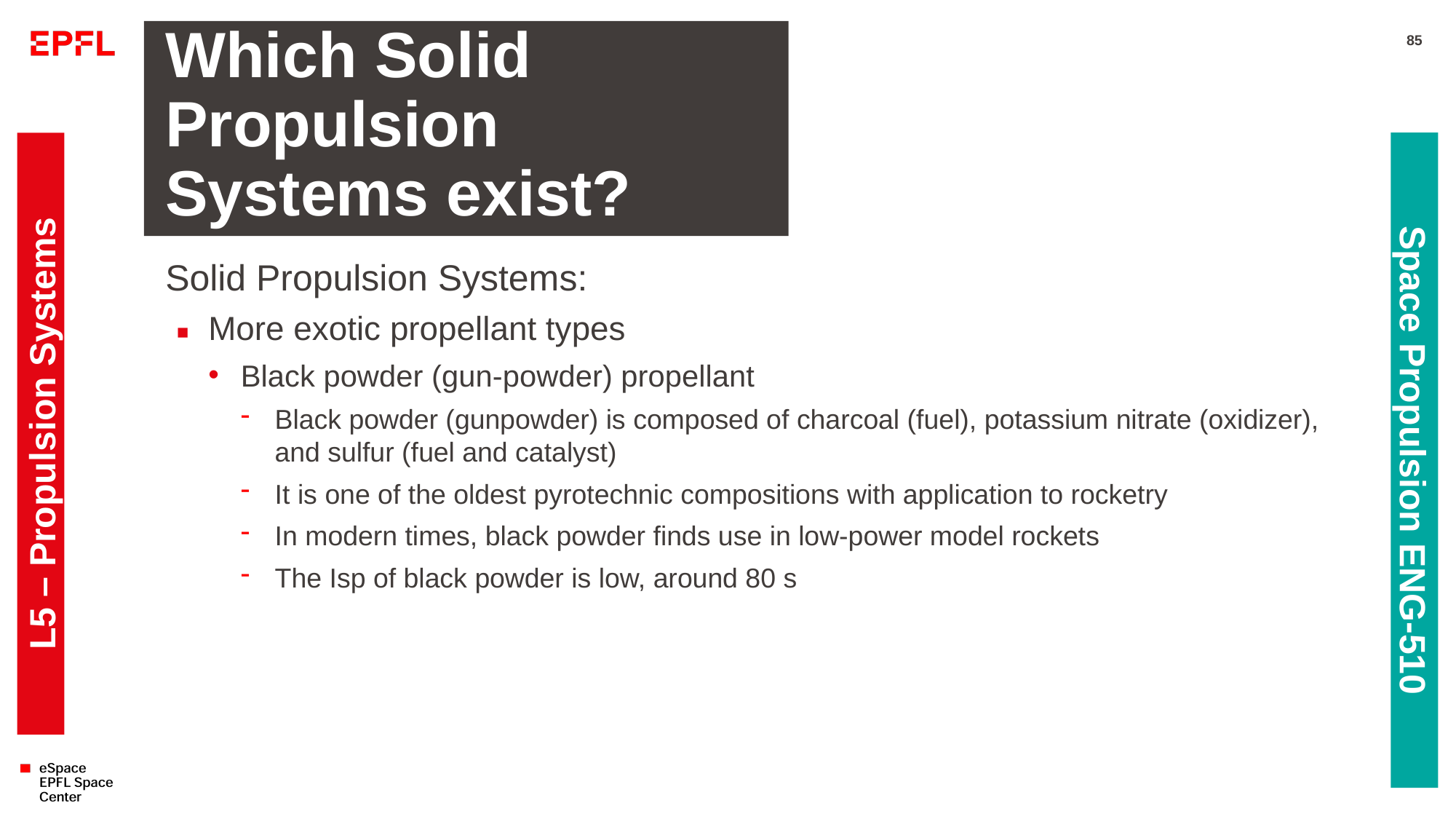

# Which Solid Propulsion Systems exist?
85
Solid Propulsion Systems:
More exotic propellant types
Black powder (gun-powder) propellant
Black powder (gunpowder) is composed of charcoal (fuel), potassium nitrate (oxidizer), and sulfur (fuel and catalyst)
It is one of the oldest pyrotechnic compositions with application to rocketry
In modern times, black powder finds use in low-power model rockets
The Isp of black powder is low, around 80 s
L5 – Propulsion Systems
Space Propulsion ENG-510